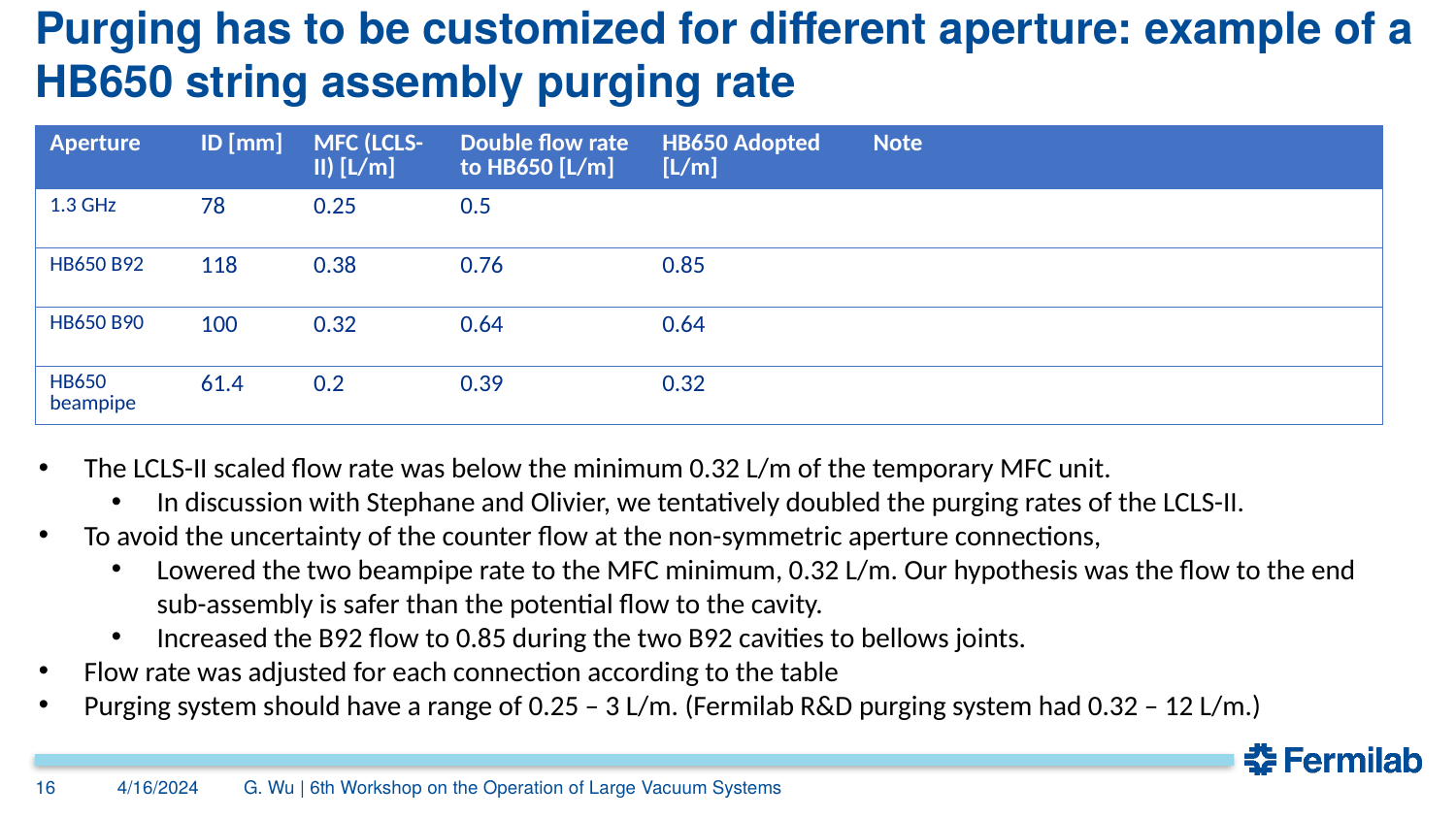

# Purging has to be customized for different aperture: example of a HB650 string assembly purging rate
| Aperture | ID [mm] | MFC (LCLS-II) [L/m] | Double flow rate to HB650 [L/m] | HB650 Adopted [L/m] | Note |
| --- | --- | --- | --- | --- | --- |
| 1.3 GHz | 78 | 0.25 | 0.5 |  |  |
| HB650 B92 | 118 | 0.38 | 0.76 | 0.85 |  |
| HB650 B90 | 100 | 0.32 | 0.64 | 0.64 |  |
| HB650 beampipe | 61.4 | 0.2 | 0.39 | 0.32 |  |
The LCLS-II scaled flow rate was below the minimum 0.32 L/m of the temporary MFC unit.
In discussion with Stephane and Olivier, we tentatively doubled the purging rates of the LCLS-II.
To avoid the uncertainty of the counter flow at the non-symmetric aperture connections,
Lowered the two beampipe rate to the MFC minimum, 0.32 L/m. Our hypothesis was the flow to the end sub-assembly is safer than the potential flow to the cavity.
Increased the B92 flow to 0.85 during the two B92 cavities to bellows joints.
Flow rate was adjusted for each connection according to the table
Purging system should have a range of 0.25 – 3 L/m. (Fermilab R&D purging system had 0.32 – 12 L/m.)
16
4/16/2024
G. Wu | 6th Workshop on the Operation of Large Vacuum Systems